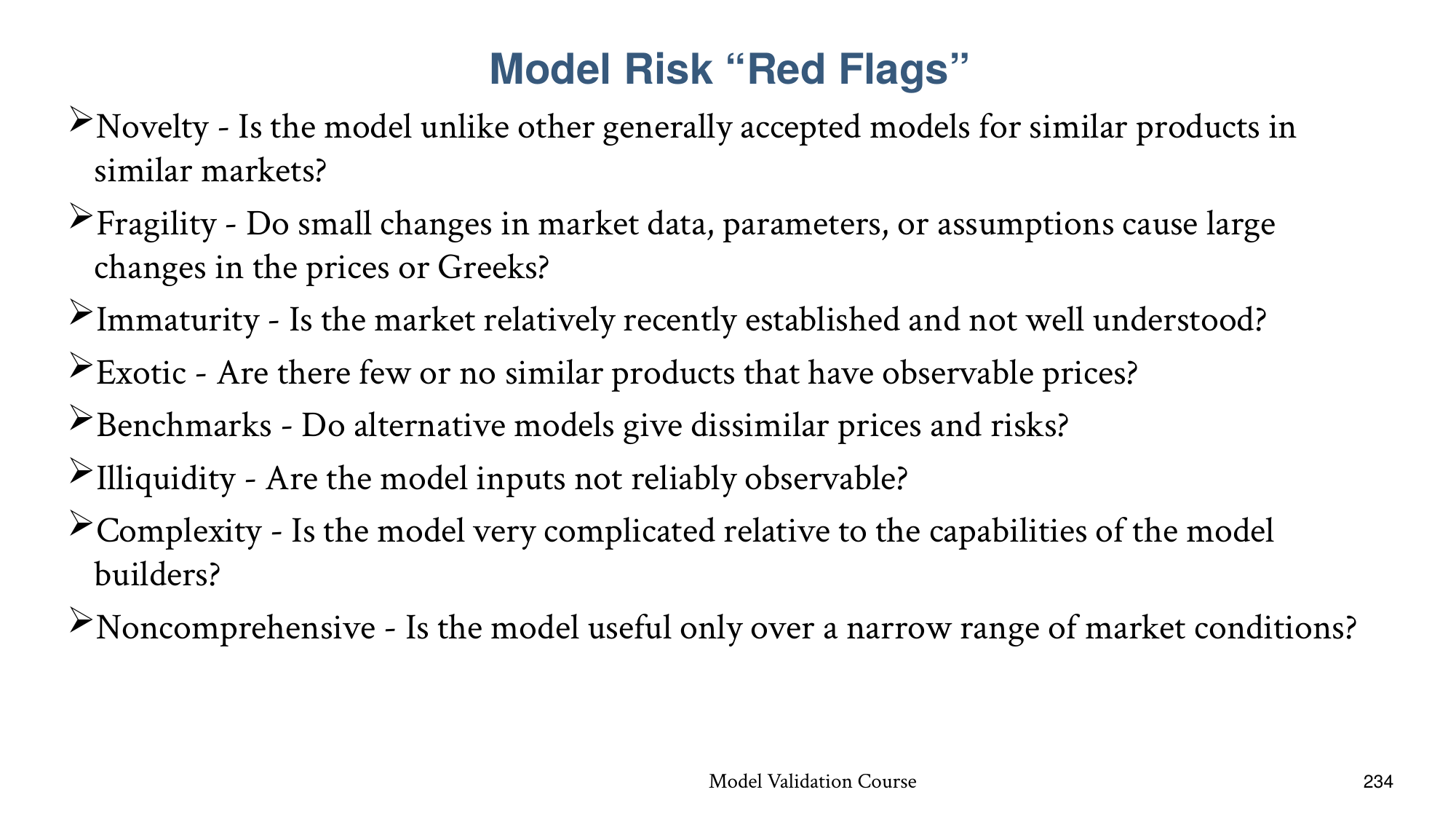

# Model Risk “Red Flags”
Novelty - Is the model unlike other generally accepted models for similar products in similar markets?
Fragility - Do small changes in market data, parameters, or assumptions cause large changes in the prices or Greeks?
Immaturity - Is the market relatively recently established and not well understood?
Exotic - Are there few or no similar products that have observable prices?
Benchmarks - Do alternative models give dissimilar prices and risks?
Illiquidity - Are the model inputs not reliably observable?
Complexity - Is the model very complicated relative to the capabilities of the model builders?
Noncomprehensive - Is the model useful only over a narrow range of market conditions?

Model Validation Course					234